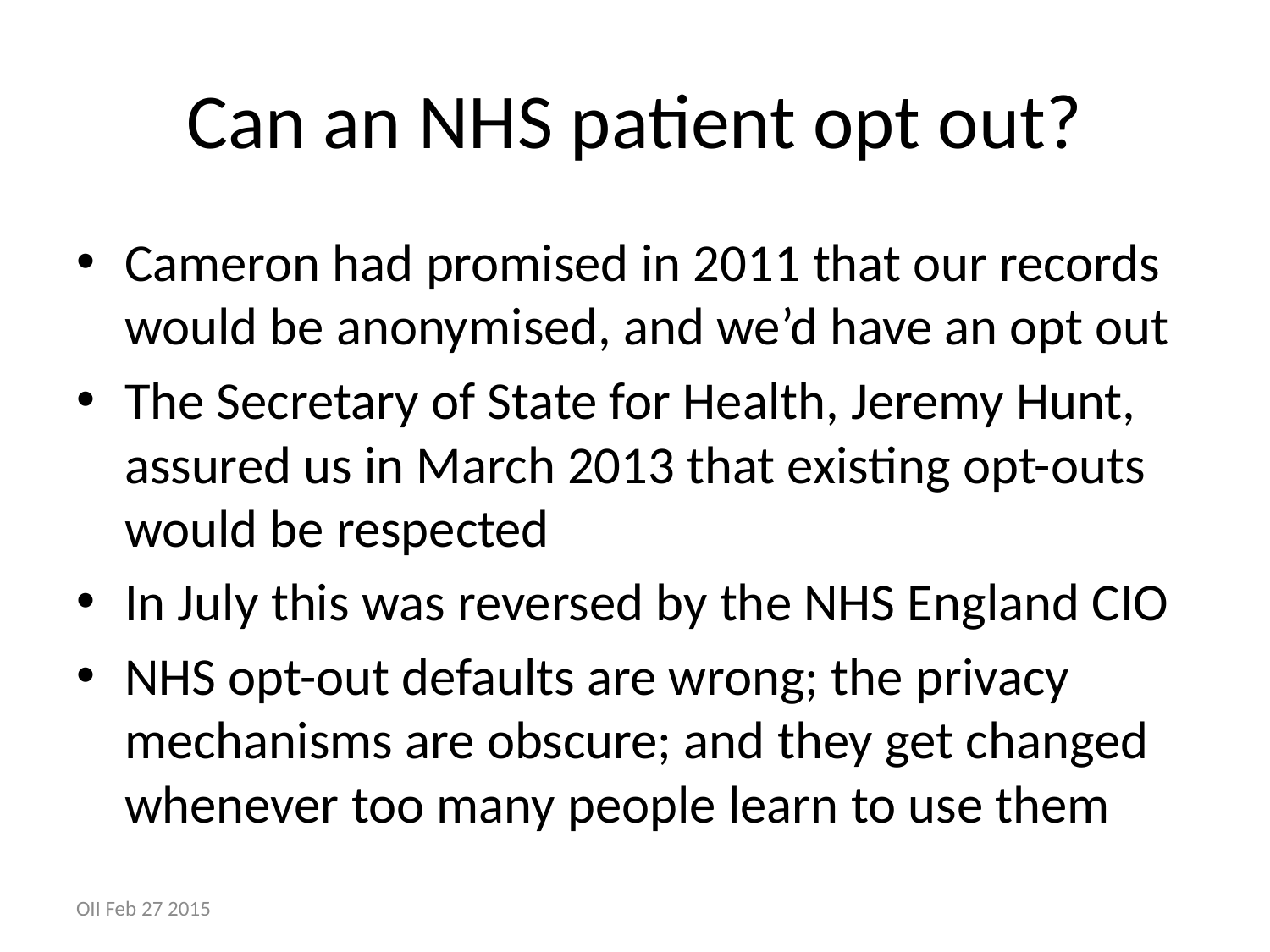

# Can an NHS patient opt out?
Cameron had promised in 2011 that our records would be anonymised, and we’d have an opt out
The Secretary of State for Health, Jeremy Hunt, assured us in March 2013 that existing opt-outs would be respected
In July this was reversed by the NHS England CIO
NHS opt-out defaults are wrong; the privacy mechanisms are obscure; and they get changed whenever too many people learn to use them
OII Feb 27 2015